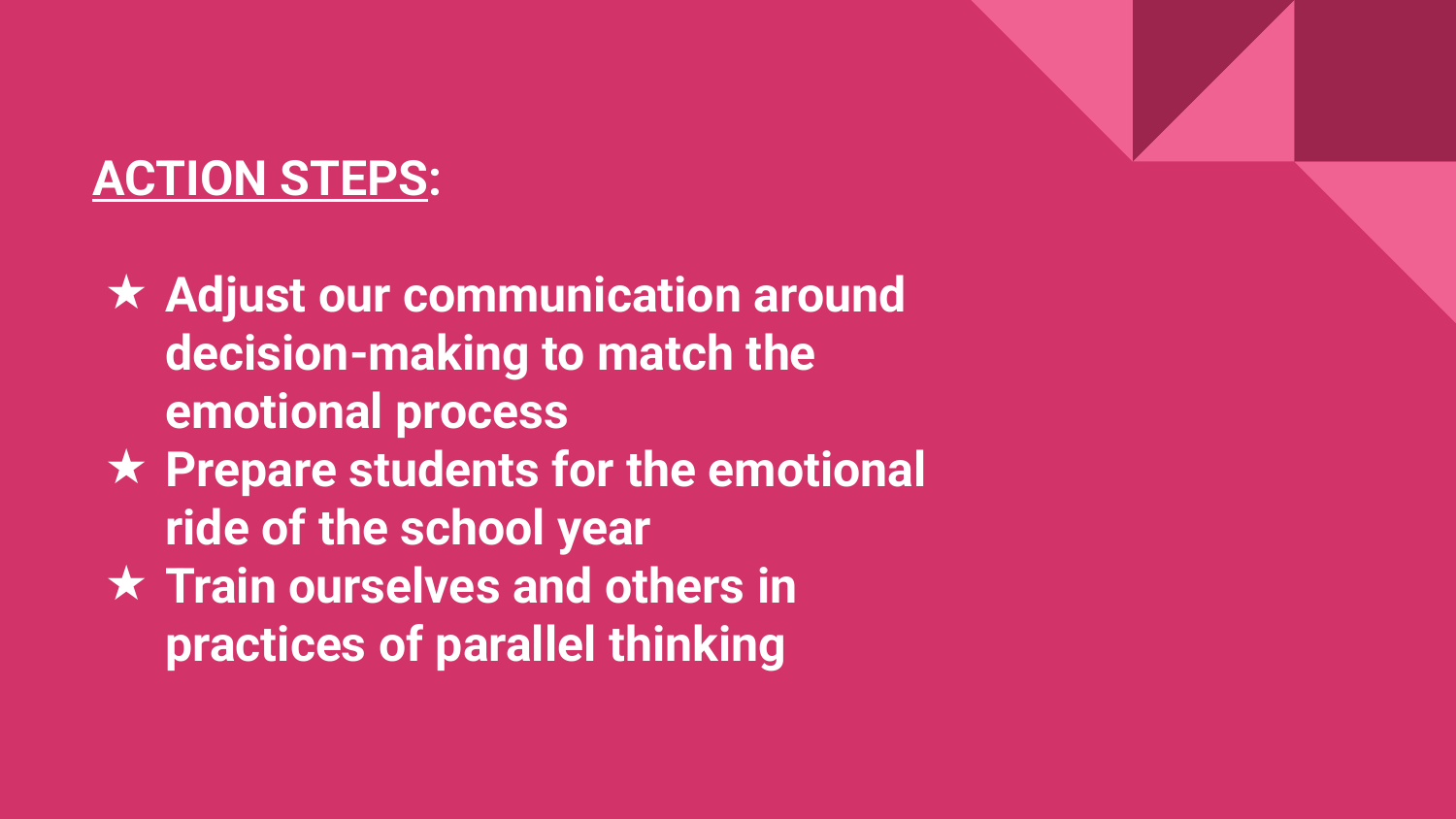

# ACTION STEPS:

Adjust our communication around decision-making to match the emotional process
Prepare students for the emotional ride of the school year
Train ourselves and others in practices of parallel thinking